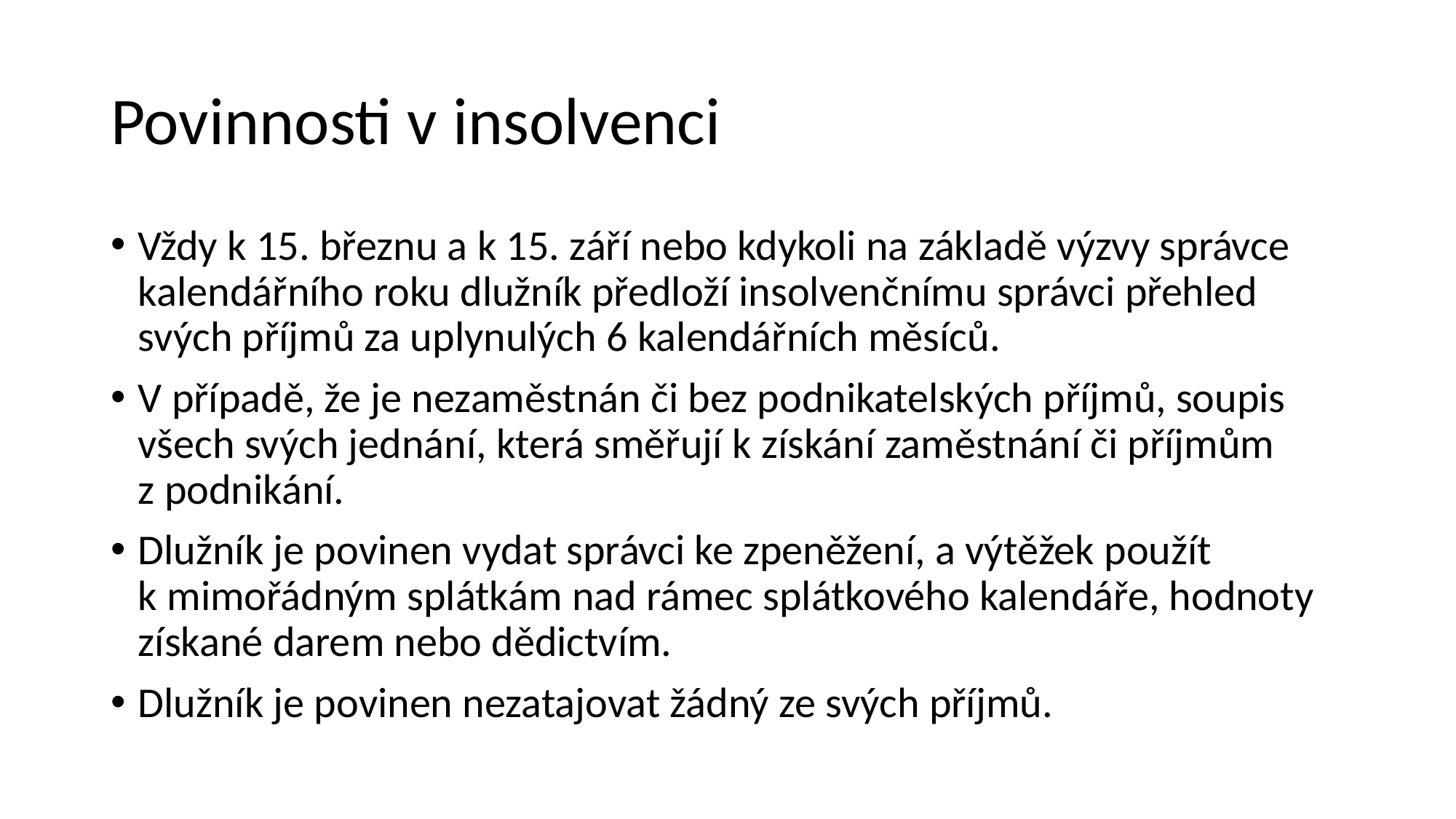

# Povinnosti v insolvenci
Vždy k 15. březnu a k 15. září nebo kdykoli na základě výzvy správce kalendářního roku dlužník předloží insolvenčnímu správci přehled svých příjmů za uplynulých 6 kalendářních měsíců.
V případě, že je nezaměstnán či bez podnikatelských příjmů, soupis všech svých jednání, která směřují k získání zaměstnání či příjmům z podnikání.
Dlužník je povinen vydat správci ke zpeněžení, a výtěžek použít k mimořádným splátkám nad rámec splátkového kalendáře, hodnoty získané darem nebo dědictvím.
Dlužník je povinen nezatajovat žádný ze svých příjmů.